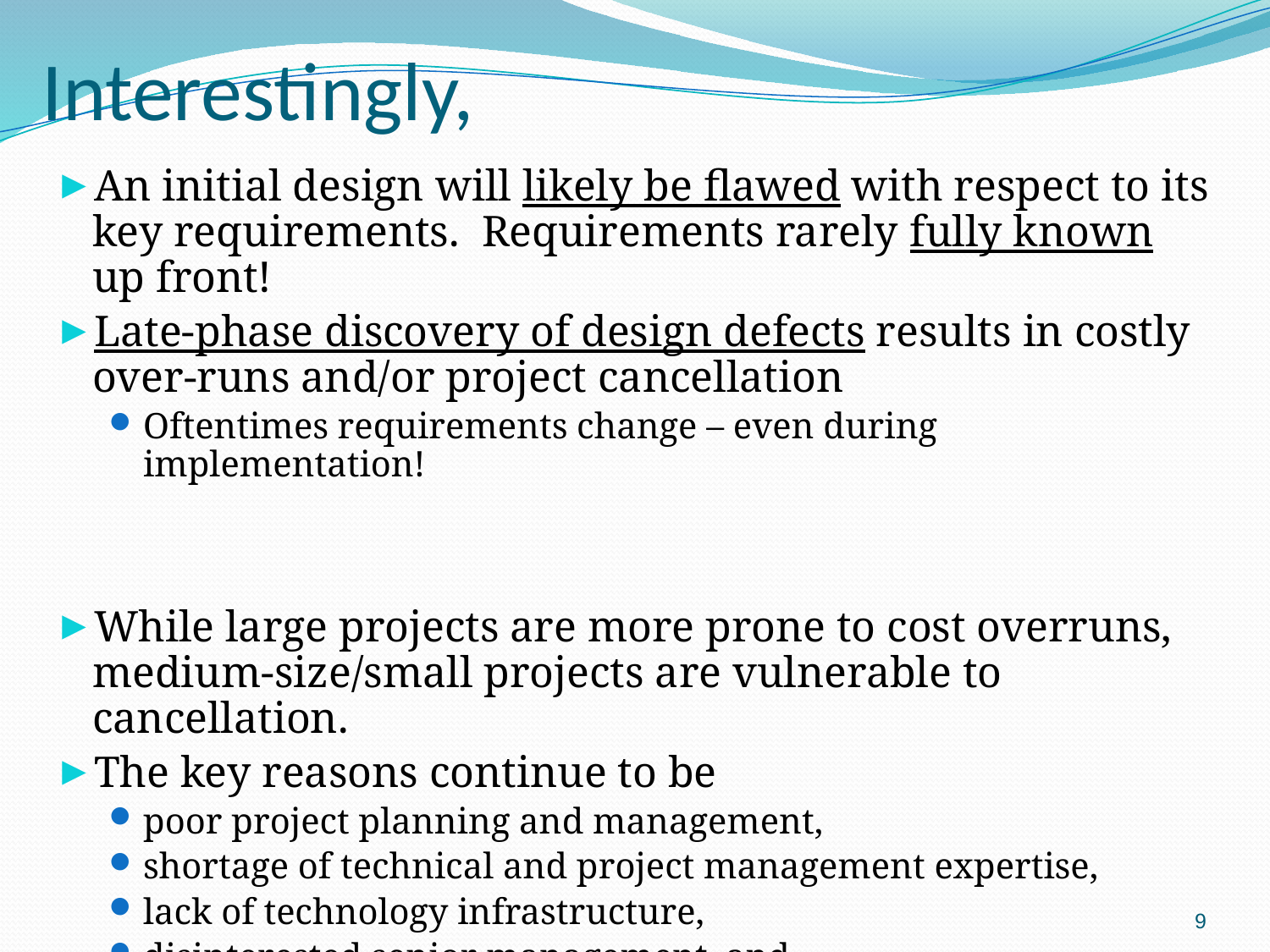

# Interestingly,
An initial design will likely be flawed with respect to its key requirements.  Requirements rarely fully known up front!
Late-phase discovery of design defects results in costly over-runs and/or project cancellation
Oftentimes requirements change – even during implementation!

While large projects are more prone to cost overruns, medium-size/small projects are vulnerable to cancellation.
The key reasons continue to be
poor project planning and management,
shortage of technical and project management expertise,
lack of technology infrastructure,
disinterested senior management, and
inappropriate project teams.”
9